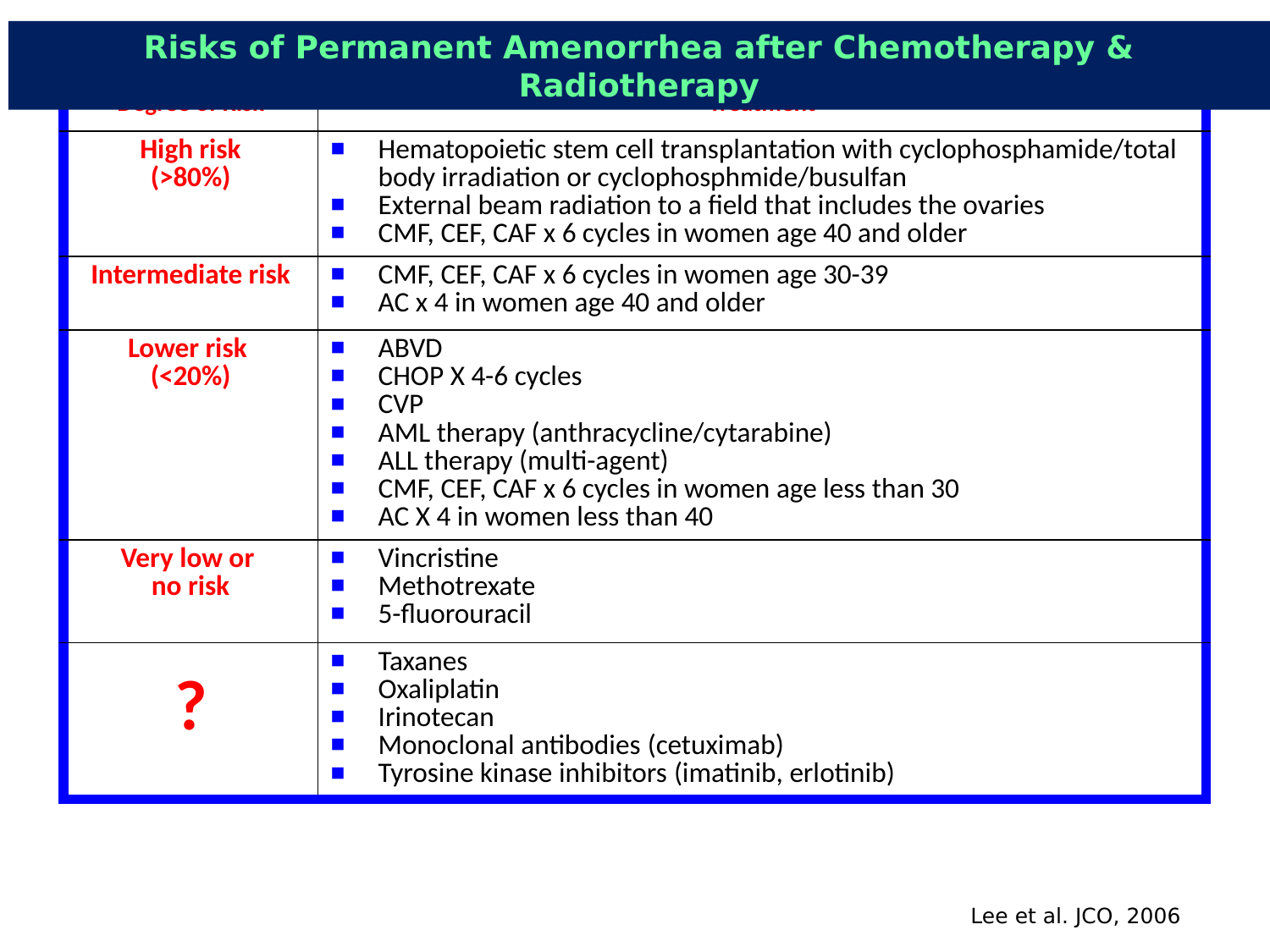

Risks of Permanent Amenorrhea after Chemotherapy & Radiotherapy
| Degree of Risk | Treatment |
| --- | --- |
| High risk (>80%) | Hematopoietic stem cell transplantation with cyclophosphamide/total body irradiation or cyclophosphmide/busulfan External beam radiation to a field that includes the ovaries CMF, CEF, CAF x 6 cycles in women age 40 and older |
| Intermediate risk | CMF, CEF, CAF x 6 cycles in women age 30-39 AC x 4 in women age 40 and older |
| Lower risk (<20%) | ABVD CHOP X 4-6 cycles CVP AML therapy (anthracycline/cytarabine) ALL therapy (multi-agent) CMF, CEF, CAF x 6 cycles in women age less than 30 AC X 4 in women less than 40 |
| Very low or no risk | Vincristine Methotrexate 5-fluorouracil |
| ? | Taxanes Oxaliplatin Irinotecan Monoclonal antibodies (cetuximab) Tyrosine kinase inhibitors (imatinib, erlotinib) |
Lee et al. JCO, 2006